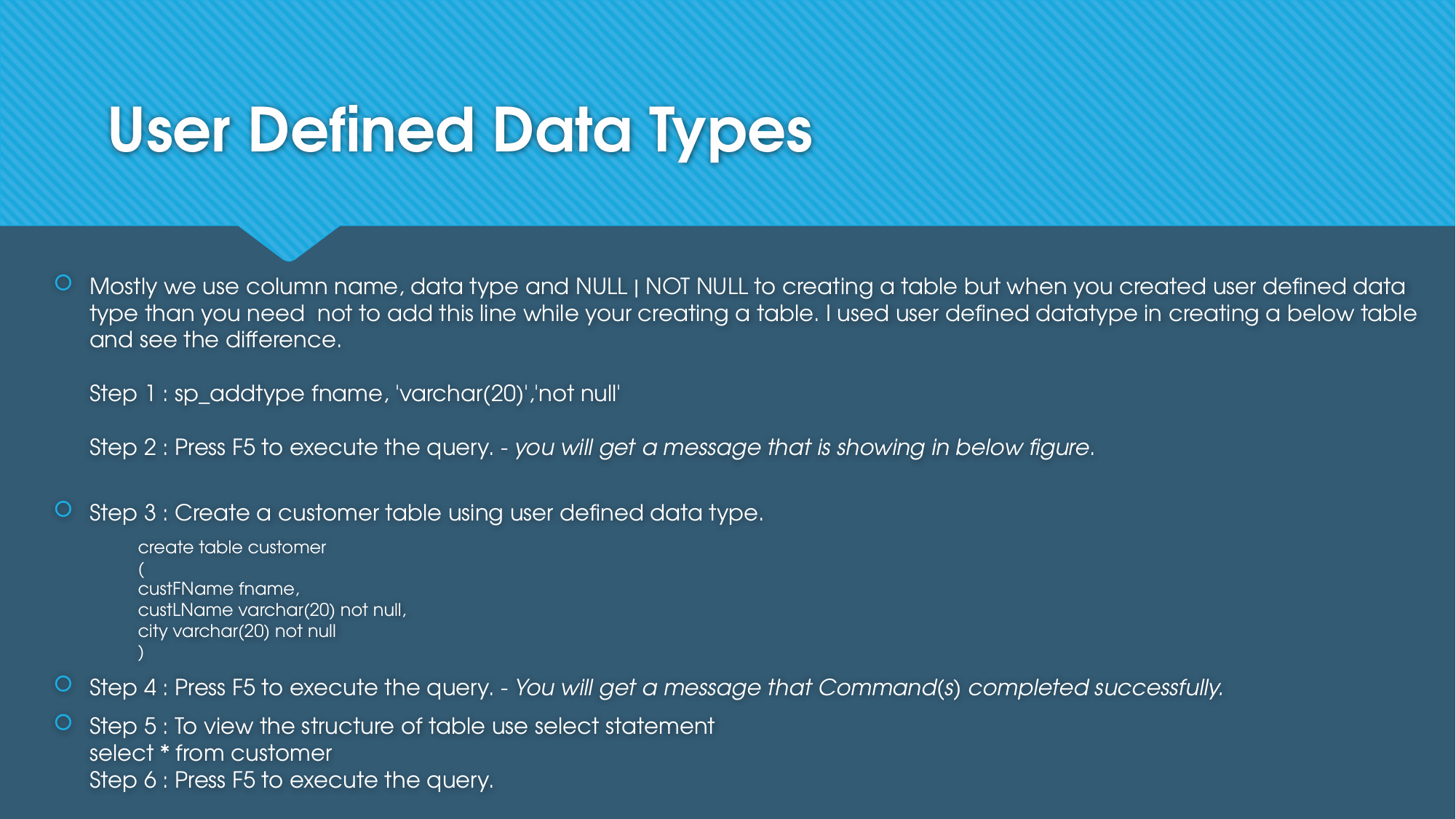

# User Defined Data Types
Mostly we use column name, data type and NULL | NOT NULL to creating a table but when you created user defined data type than you need  not to add this line while your creating a table. I used user defined datatype in creating a below table and see the difference.
Step 1 : sp_addtype fname, 'varchar(20)','not null'
Step 2 : Press F5 to execute the query. - you will get a message that is showing in below figure.
Step 3 : Create a customer table using user defined data type.
create table customer
(
custFName fname,
custLName varchar(20) not null,
city varchar(20) not null
)
Step 4 : Press F5 to execute the query. - You will get a message that Command(s) completed successfully.
Step 5 : To view the structure of table use select statement
		select * from customer
Step 6 : Press F5 to execute the query.